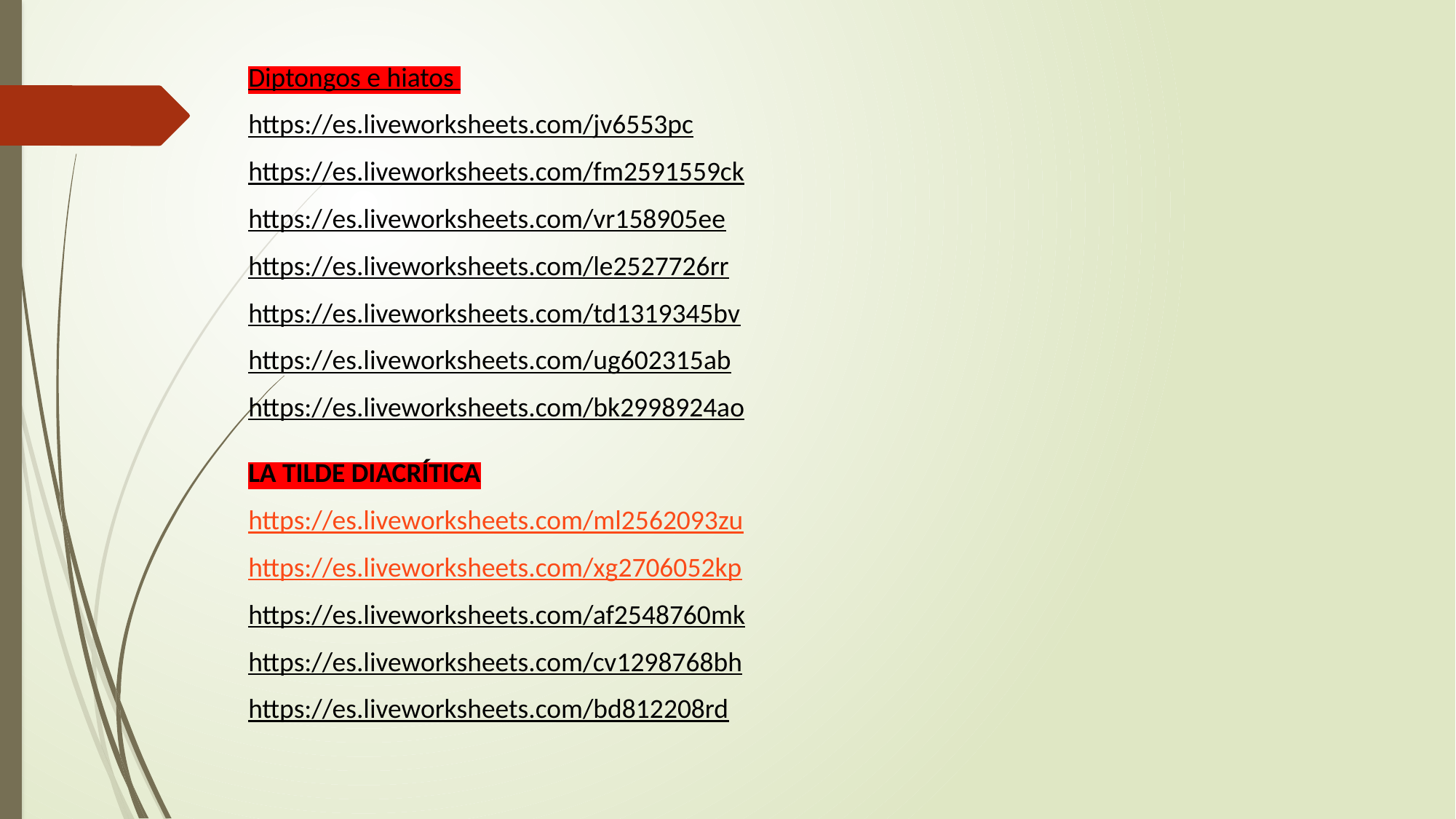

Diptongos e hiatos
https://es.liveworksheets.com/jv6553pc
https://es.liveworksheets.com/fm2591559ck
https://es.liveworksheets.com/vr158905ee
https://es.liveworksheets.com/le2527726rr
https://es.liveworksheets.com/td1319345bv
https://es.liveworksheets.com/ug602315ab
https://es.liveworksheets.com/bk2998924ao
LA TILDE DIACRÍTICA
https://es.liveworksheets.com/ml2562093zu
https://es.liveworksheets.com/xg2706052kp
https://es.liveworksheets.com/af2548760mk
https://es.liveworksheets.com/cv1298768bh
https://es.liveworksheets.com/bd812208rd